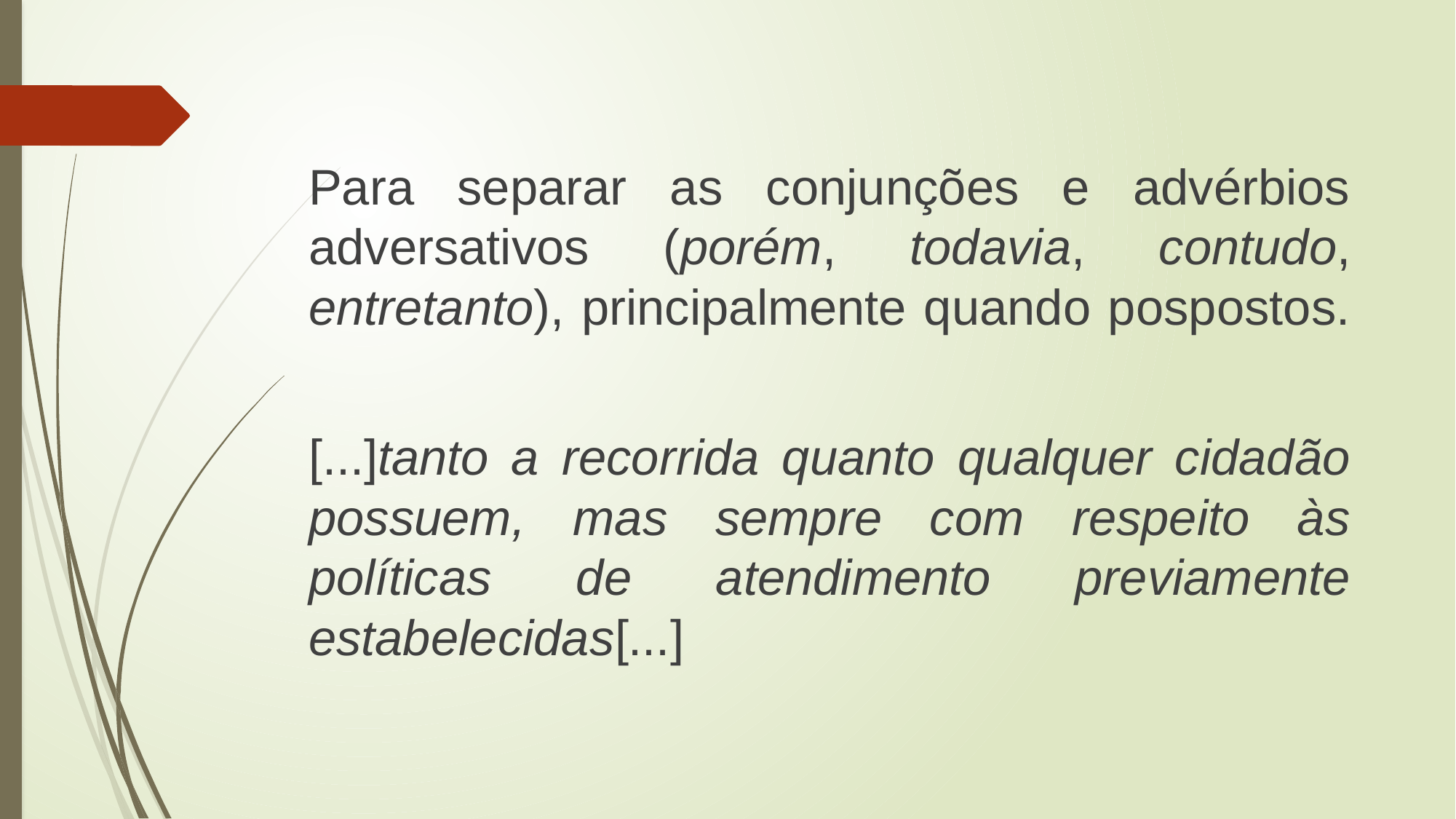

Para separar as conjunções e advérbios adversativos (porém, todavia, contudo, entretanto), principalmente quando pospostos.

[...]tanto a recorrida quanto qualquer cidadão possuem, mas sempre com respeito às políticas de atendimento previamente estabelecidas[...]